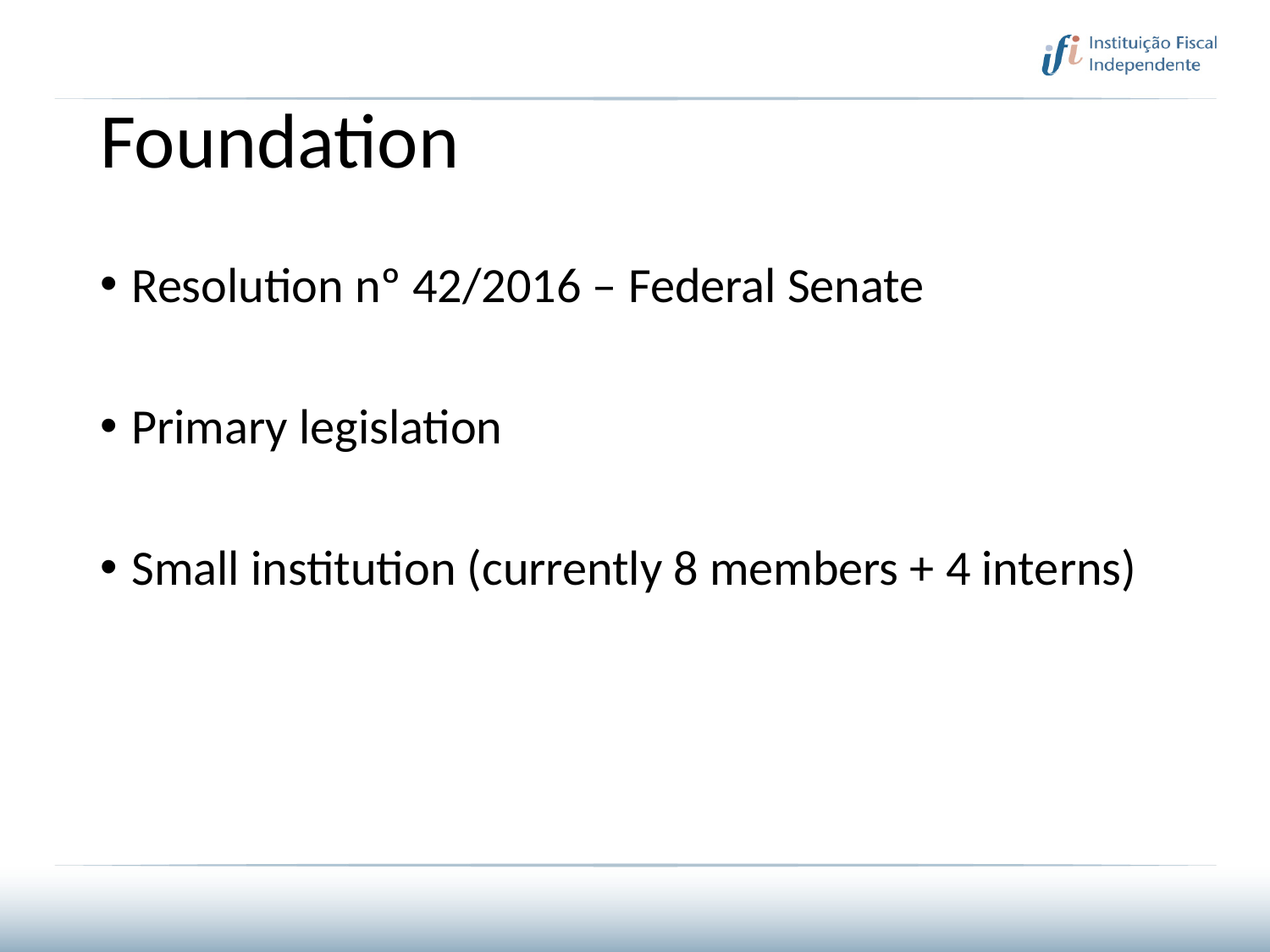

# Foundation
Resolution nº 42/2016 – Federal Senate

Primary legislation

Small institution (currently 8 members + 4 interns)